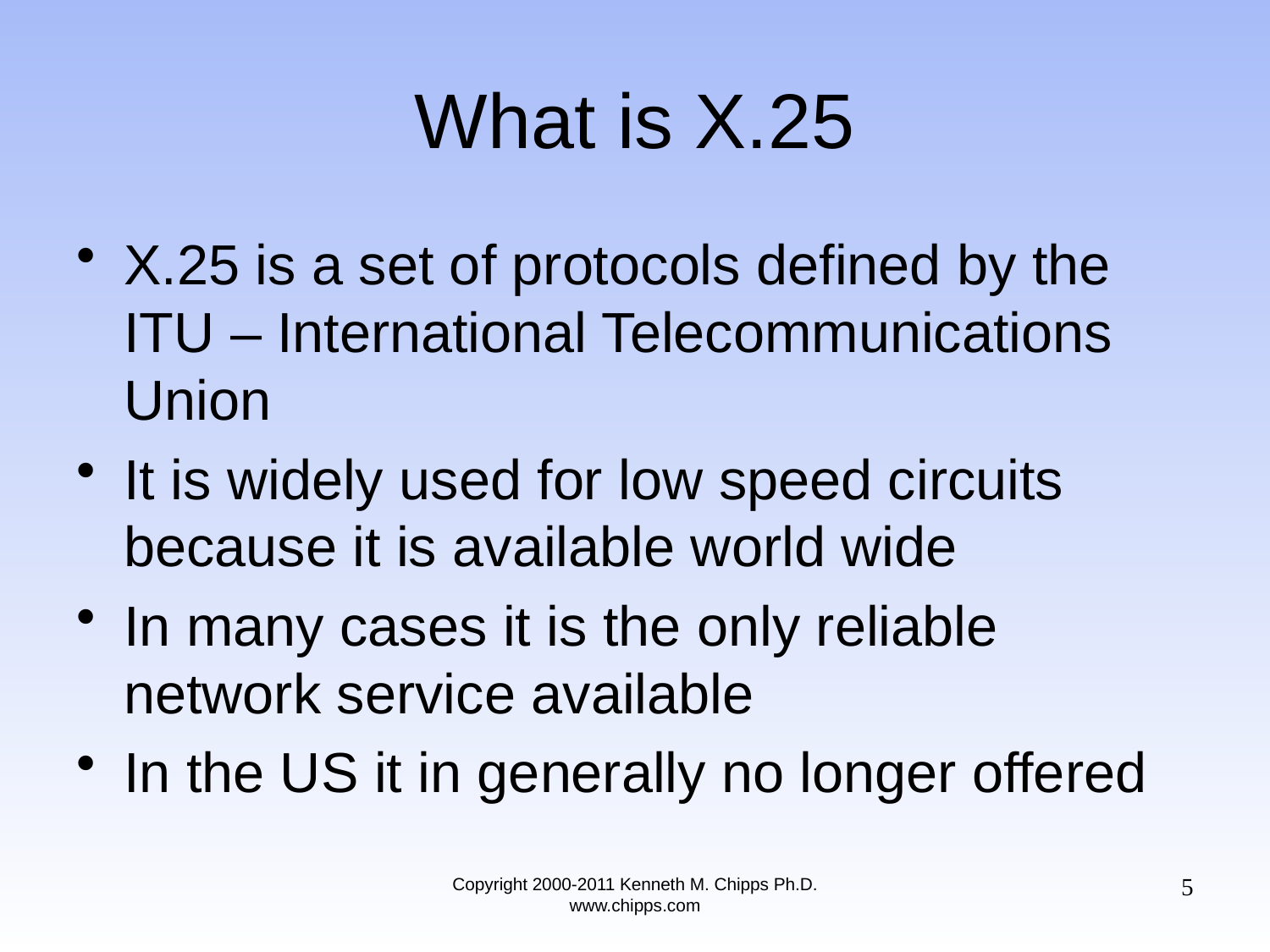

# What is X.25
X.25 is a set of protocols defined by the ITU – International Telecommunications Union
It is widely used for low speed circuits because it is available world wide
In many cases it is the only reliable network service available
In the US it in generally no longer offered
5
Copyright 2000-2011 Kenneth M. Chipps Ph.D. www.chipps.com